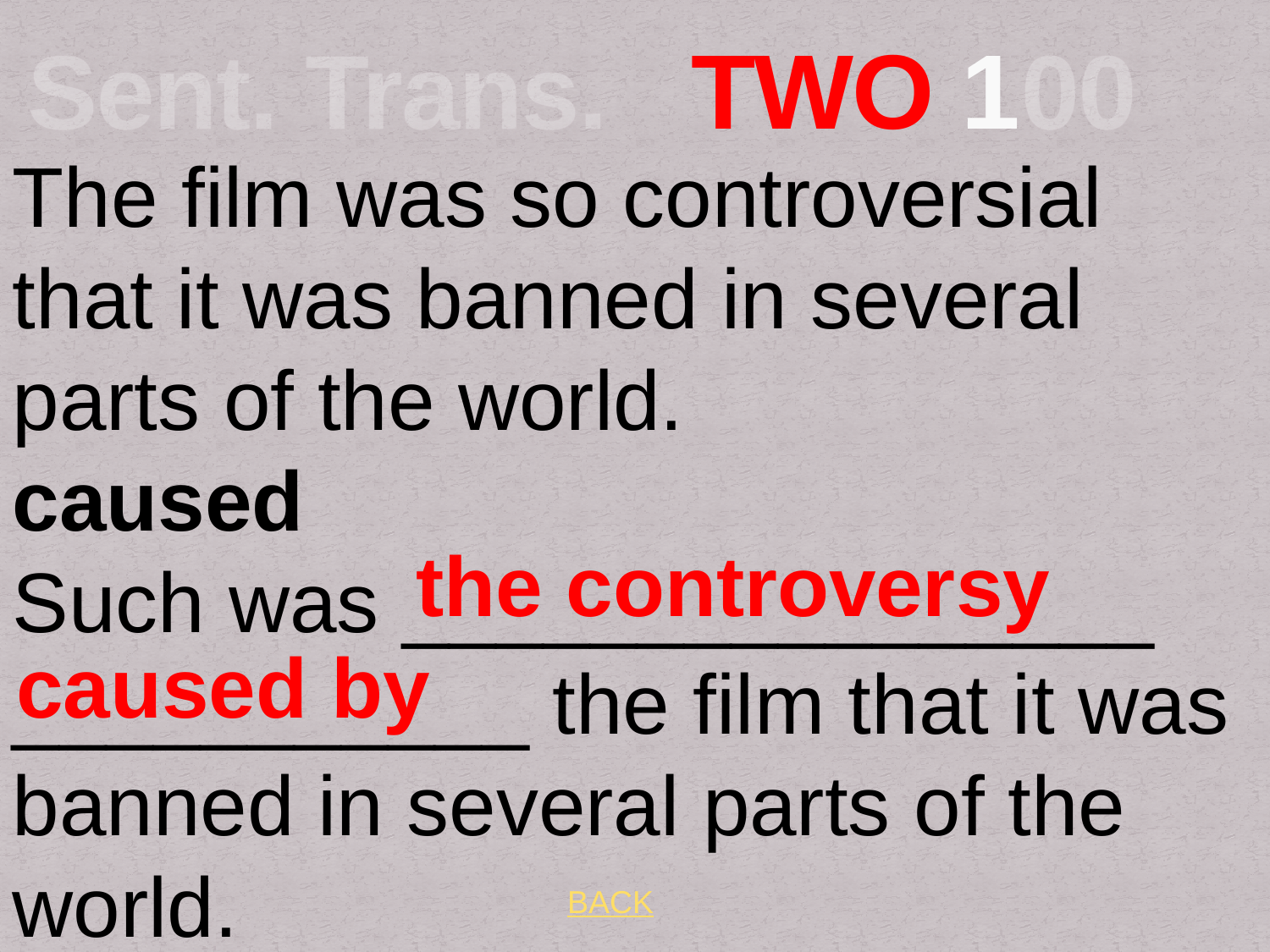

# Sent. Trans.   TWO 100
The film was so controversial that it was banned in several parts of the world.
caused
Such was ________________ ___________ the film that it was banned in several parts of the world.
                 the controversy caused by
BACK